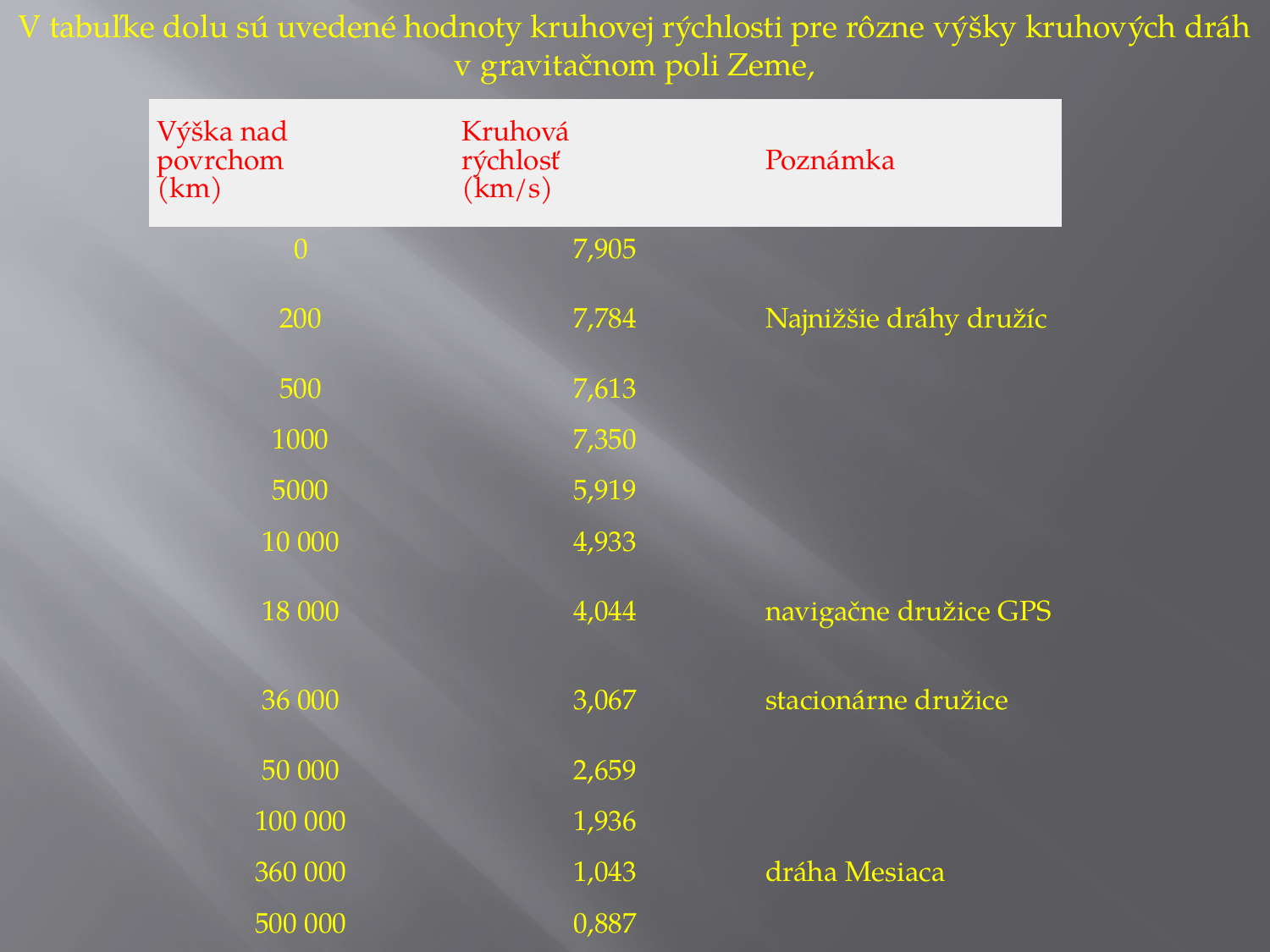

V tabuľke dolu sú uvedené hodnoty kruhovej rýchlosti pre rôzne výšky kruhových dráh v gravitačnom poli Zeme,
| Výška nad povrchom (km) | Kruhová rýchlosť (km/s) | Poznámka |
| --- | --- | --- |
| 0 | 7,905 |  |
| 200 | 7,784 | Najnižšie dráhy družíc |
| 500 | 7,613 |  |
| 1000 | 7,350 |  |
| 5000 | 5,919 |  |
| 10 000 | 4,933 |  |
| 18 000 | 4,044 | navigačne družice GPS |
| 36 000 | 3,067 | stacionárne družice |
| 50 000 | 2,659 |  |
| 100 000 | 1,936 |  |
| 360 000 | 1,043 | dráha Mesiaca |
| 500 000 | 0,887 |  |